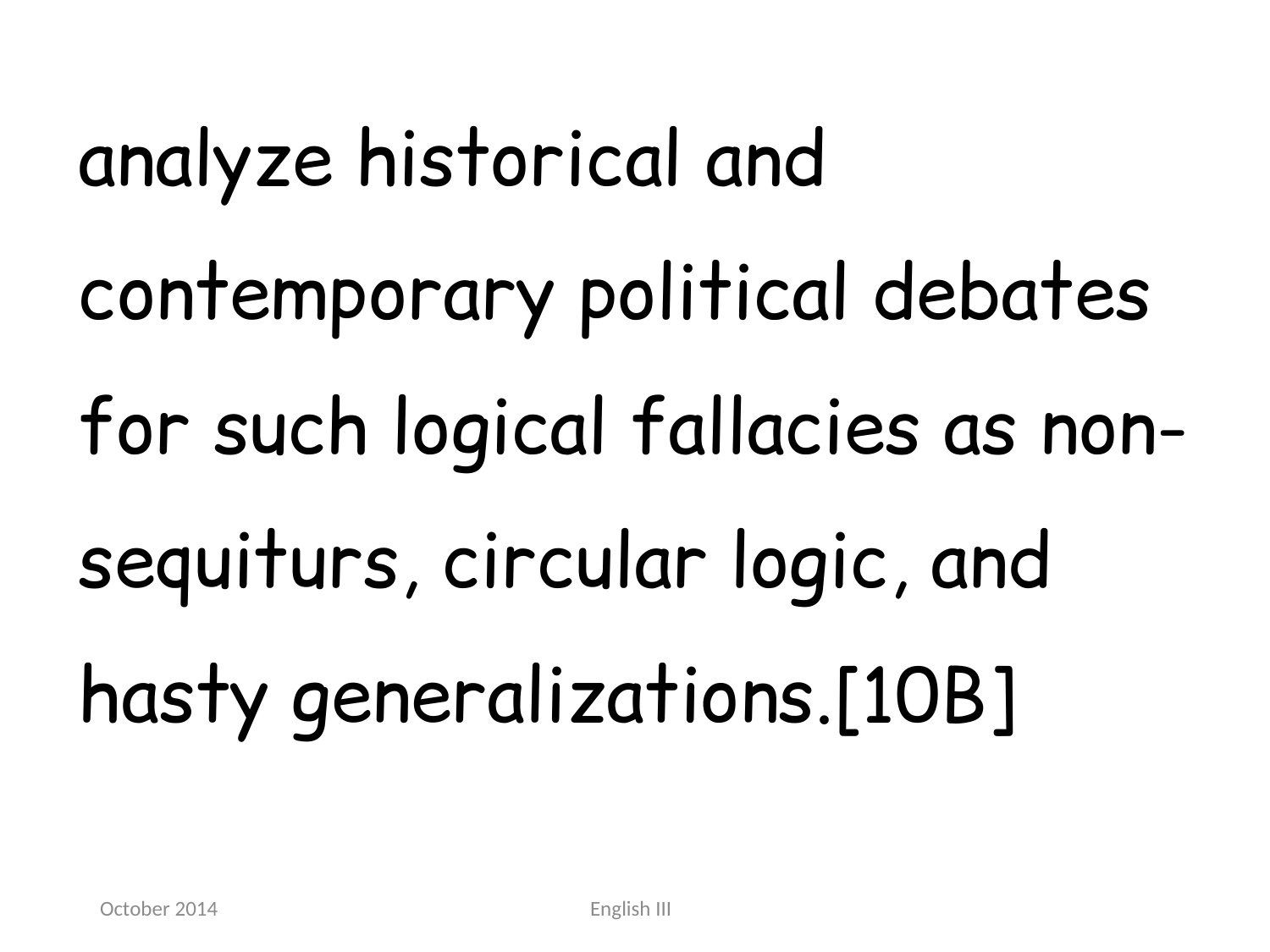

analyze historical and contemporary political debates for such logical fallacies as non-sequiturs, circular logic, and hasty generalizations.[10B]
October 2014
English III